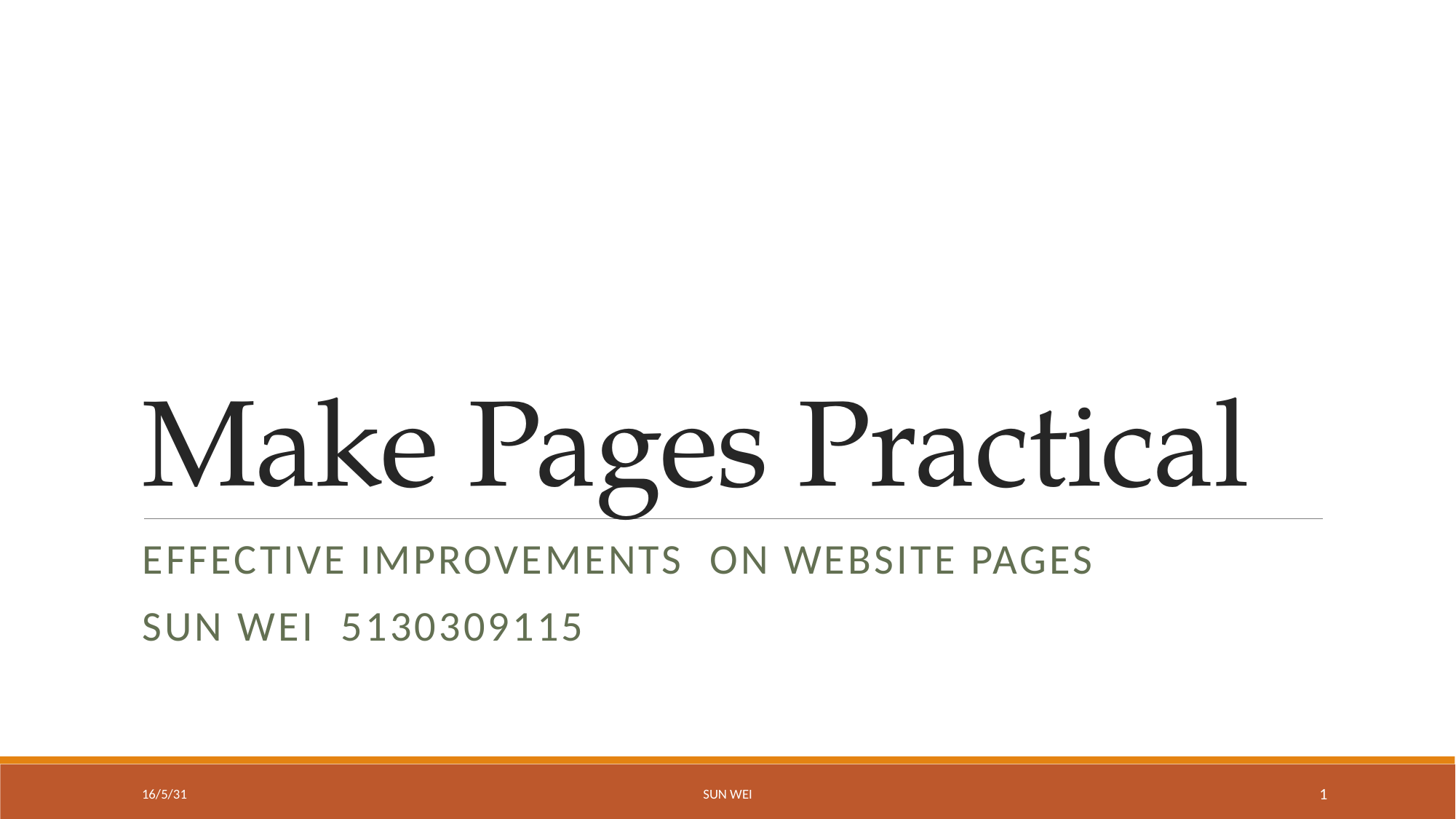

# Make Pages Practical
effective Improvements  on website pages
Sun wei  5130309115
16/5/31
Sun Wei
1